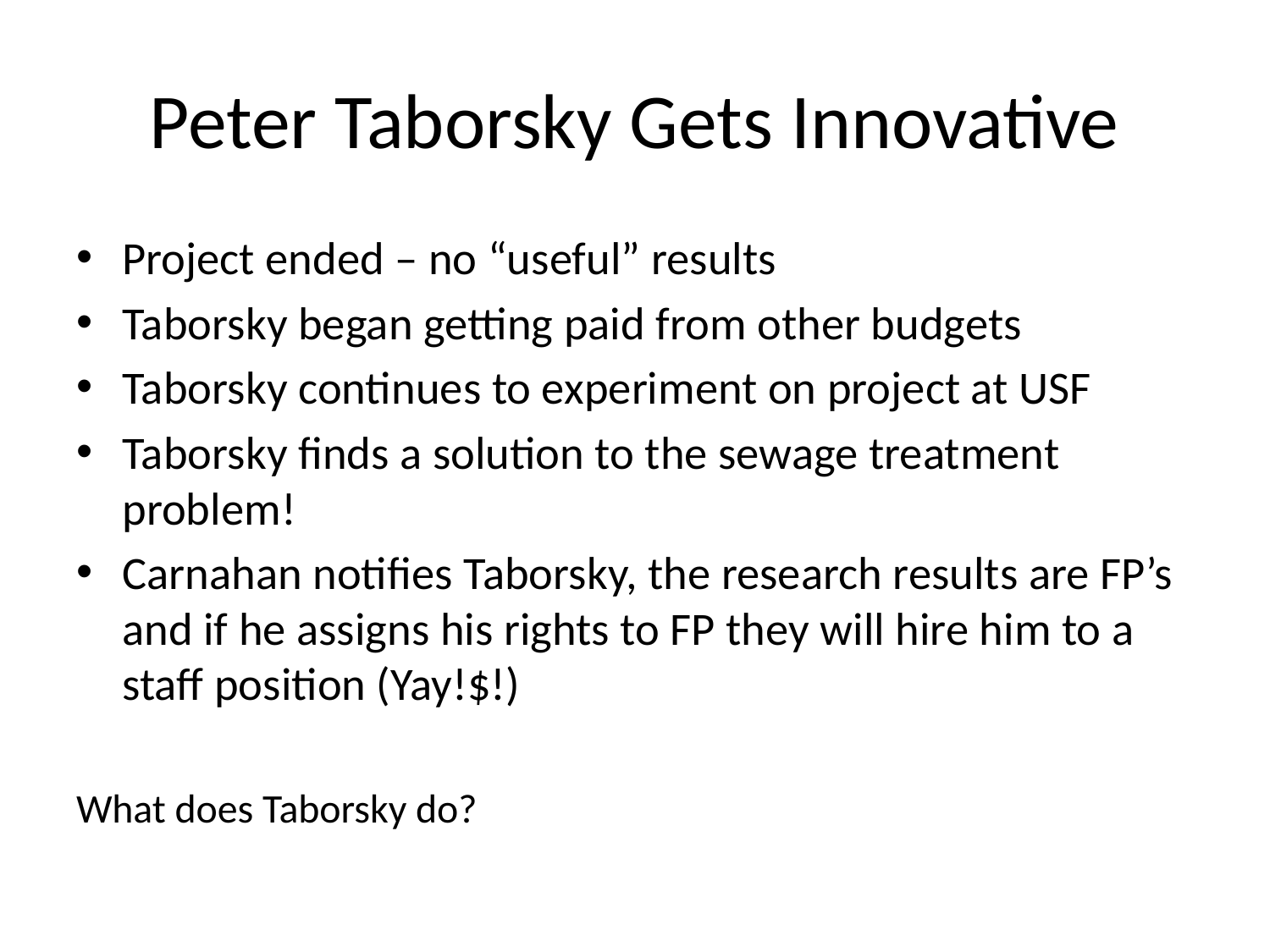

# Peter Taborsky Gets Innovative
Project ended – no “useful” results
Taborsky began getting paid from other budgets
Taborsky continues to experiment on project at USF
Taborsky finds a solution to the sewage treatment problem!
Carnahan notifies Taborsky, the research results are FP’s and if he assigns his rights to FP they will hire him to a staff position (Yay!$!)

What does Taborsky do?